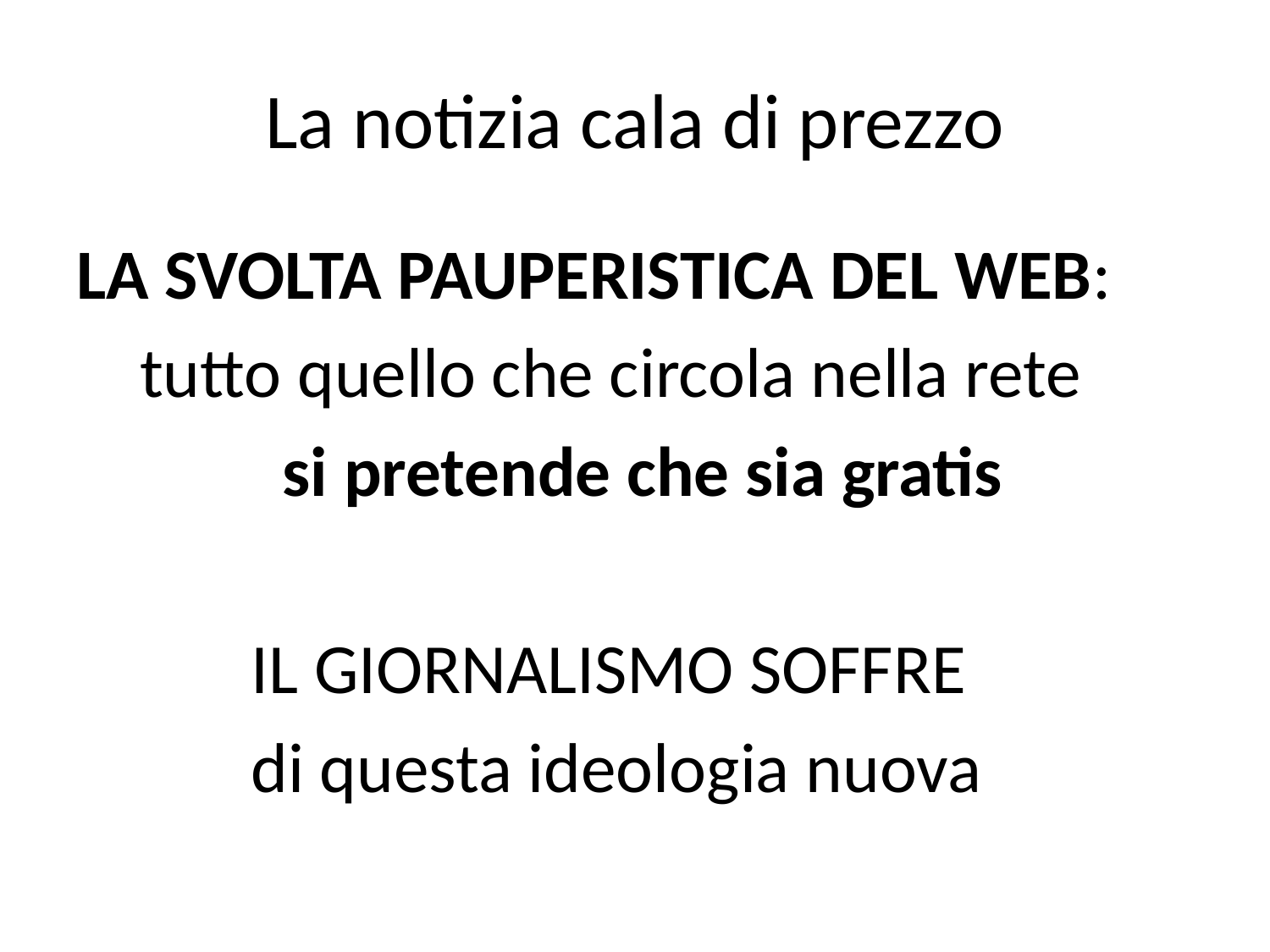

# La notizia cala di prezzo
LA SVOLTA PAUPERISTICA DEL WEB:
    tutto quello che circola nella rete
             si pretende che sia gratis

           IL GIORNALISMO SOFFRE
           di questa ideologia nuova